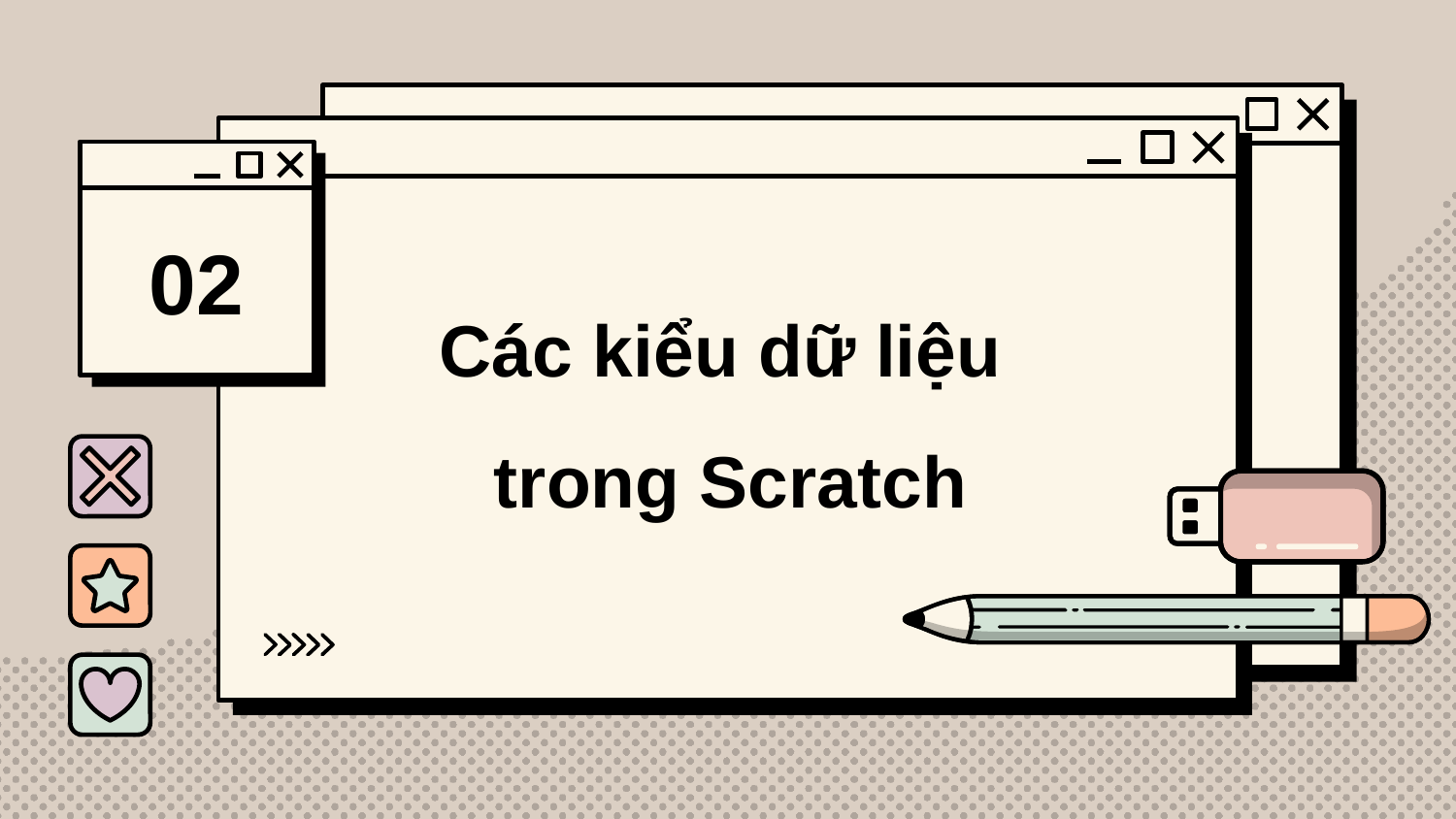

02
Các kiểu dữ liệu
trong Scratch